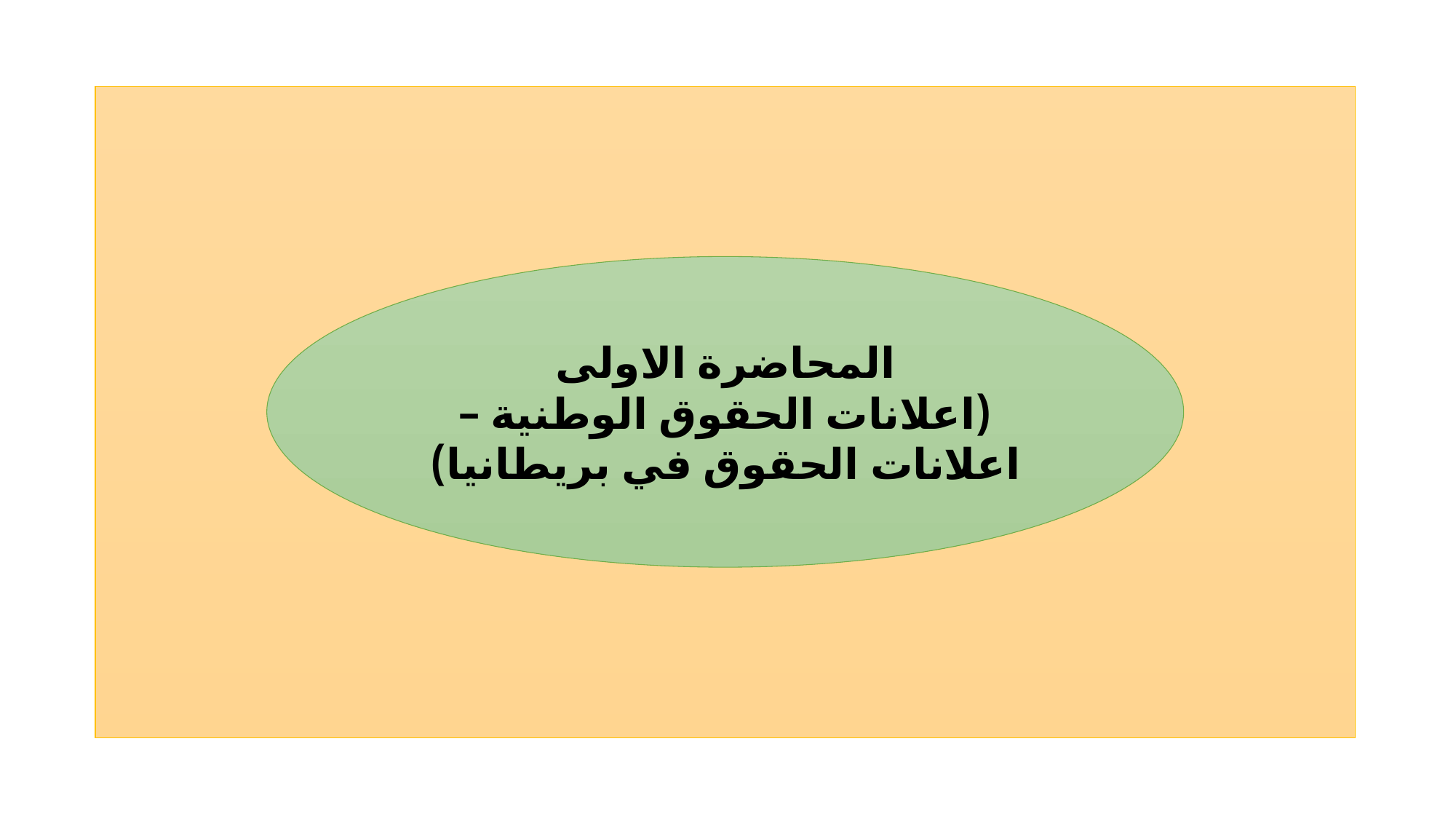

المحاضرة الاولى
(اعلانات الحقوق الوطنية – اعلانات الحقوق في بريطانيا)